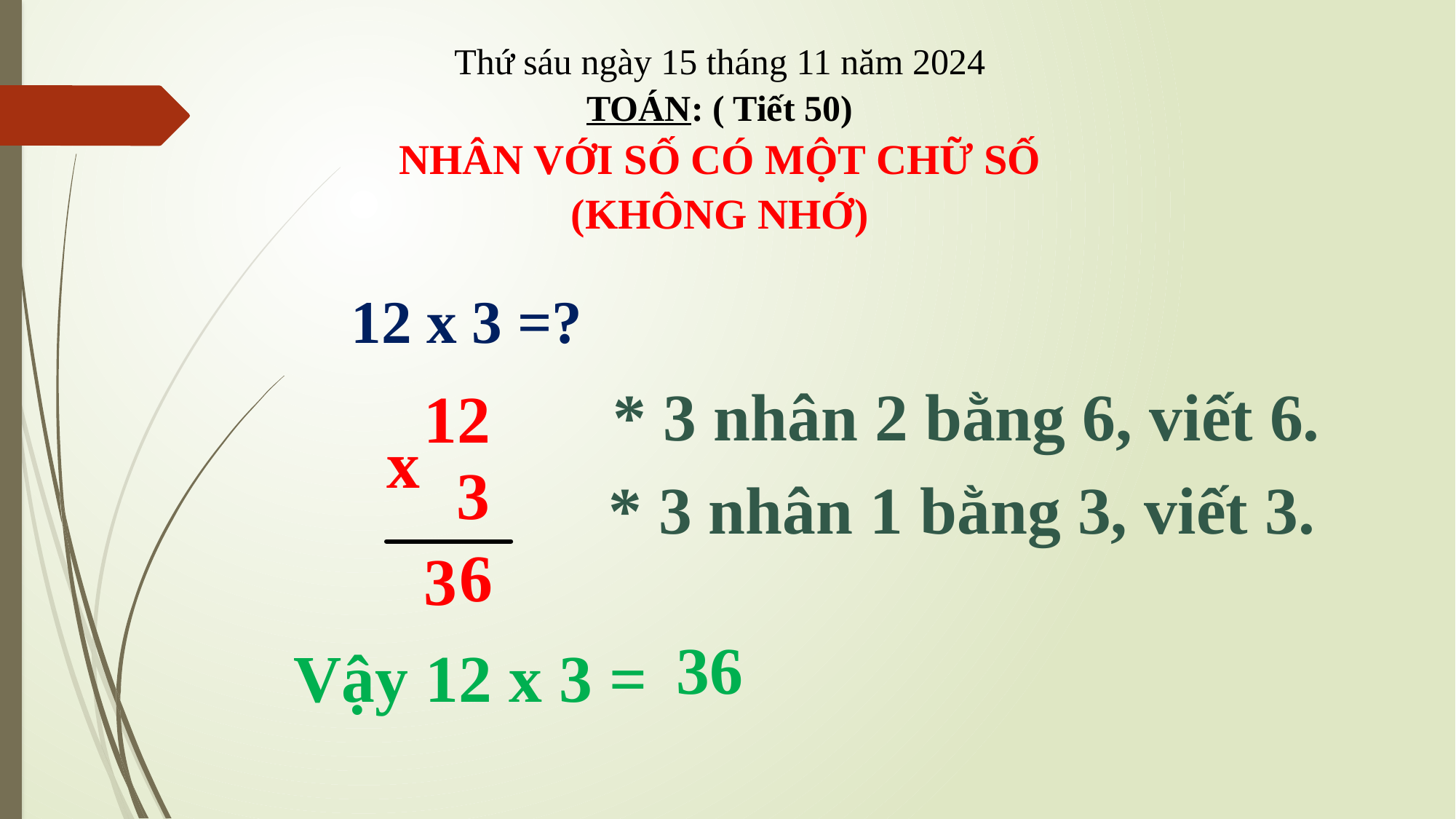

Thứ sáu ngày 15 tháng 11 năm 2024
TOÁN: ( Tiết 50)
NHÂN VỚI SỐ CÓ MỘT CHỮ SỐ (KHÔNG NHỚ)
12 x 3 =?
* 3 nhân 2 bằng 6, viết 6.
12
x
  3
* 3 nhân 1 bằng 3, viết 3.
6
3
36
Vậy 12 x 3 =